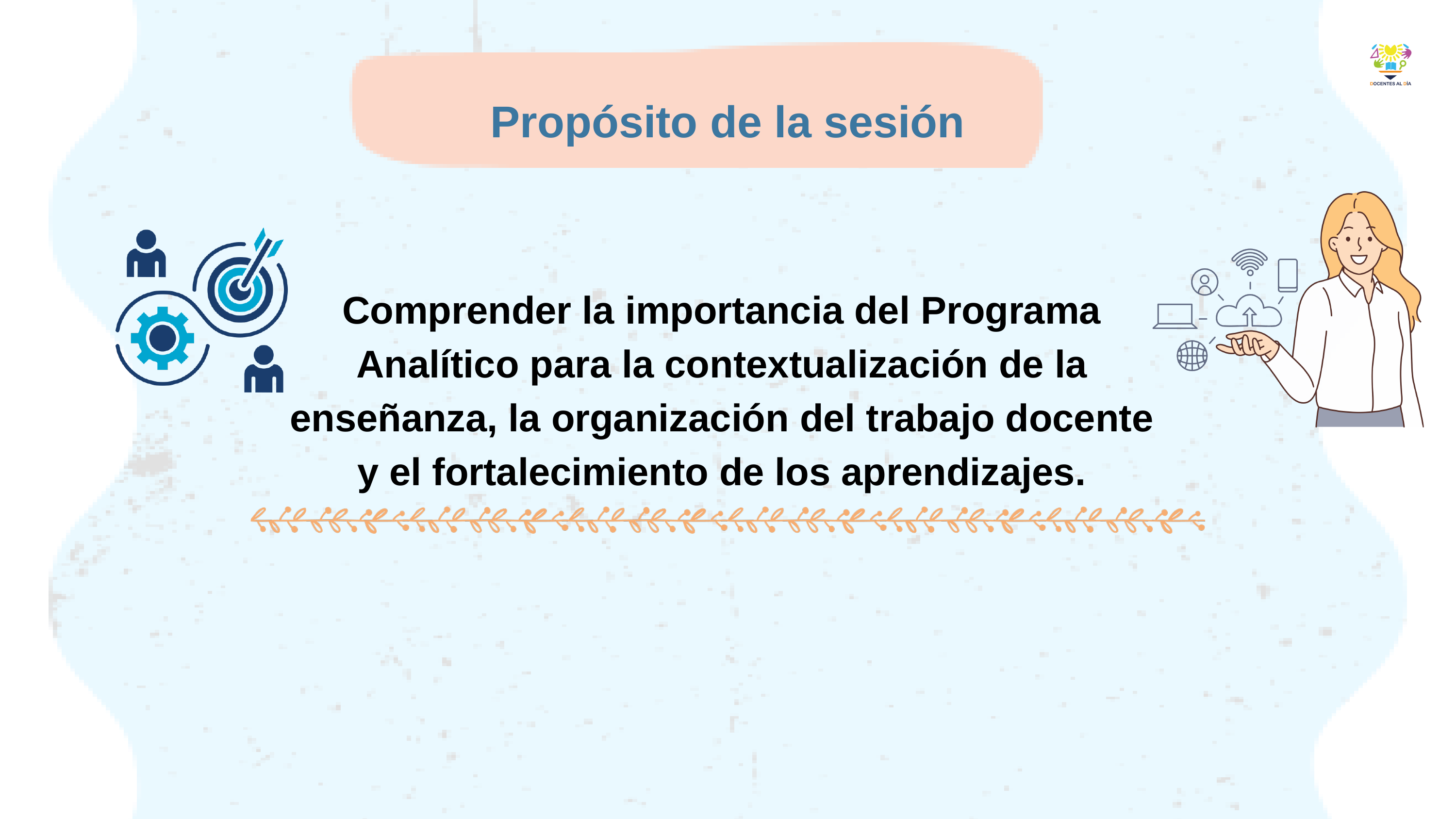

Propósito de la sesión

Comprender la importancia del Programa Analítico para la contextualización de la enseñanza, la organización del trabajo docente y el fortalecimiento de los aprendizajes.